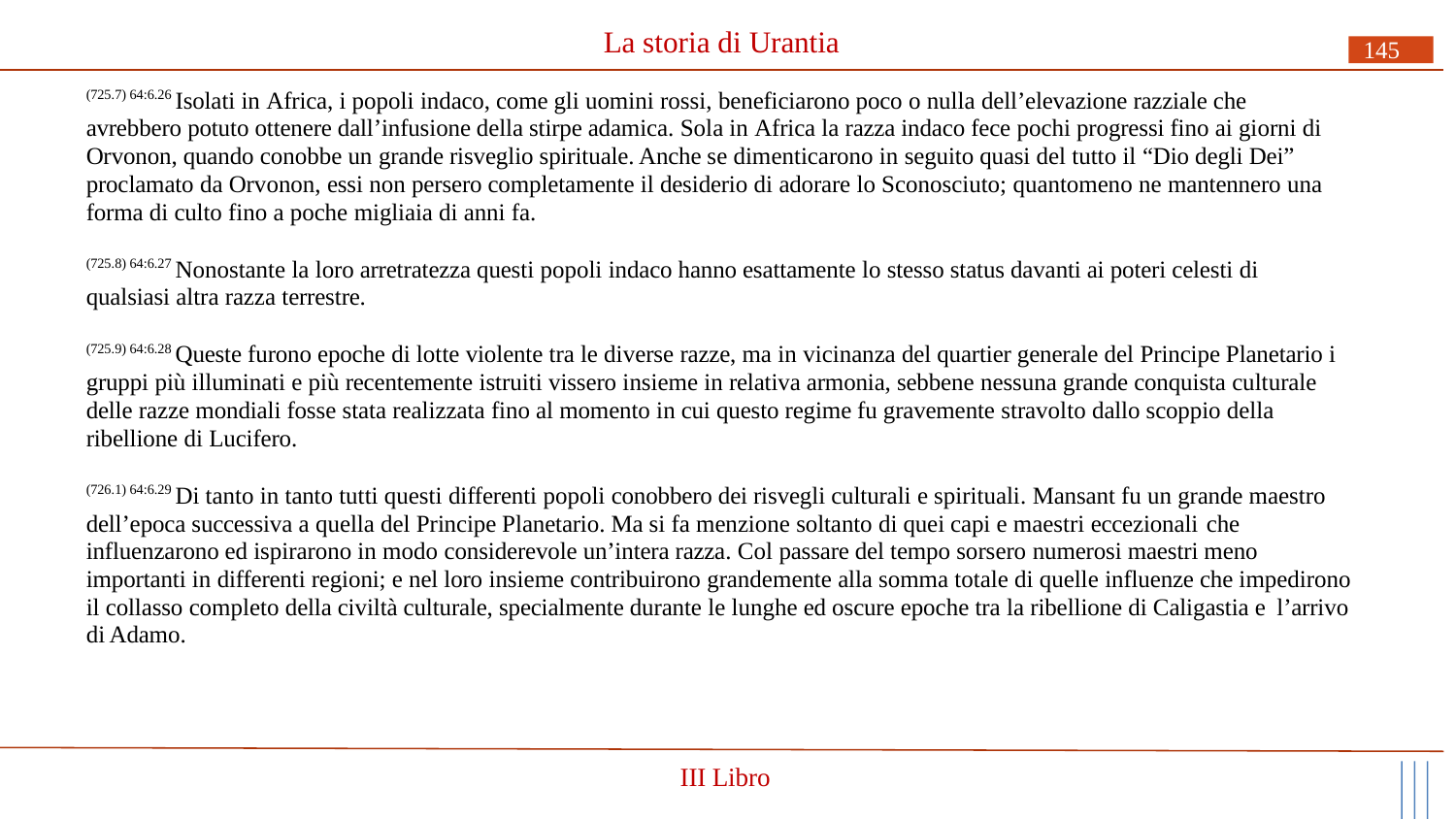

# La storia di Urantia
145

(725.7) 64:6.26 Isolati in Africa, i popoli indaco, come gli uomini rossi, beneficiarono poco o nulla dell’elevazione razziale che  avrebbero potuto ottenere dall’infusione della stirpe adamica. Sola in Africa la razza indaco fece pochi progressi fino ai giorni di  Orvonon, quando conobbe un grande risveglio spirituale. Anche se dimenticarono in seguito quasi del tutto il “Dio degli Dei”  proclamato da Orvonon, essi non persero completamente il desiderio di adorare lo Sconosciuto; quantomeno ne mantennero una  forma di culto fino a poche migliaia di anni fa.

(725.8) 64:6.27 Nonostante la loro arretratezza questi popoli indaco hanno esattamente lo stesso status davanti ai poteri celesti di  qualsiasi altra razza terrestre.

(725.9) 64:6.28 Queste furono epoche di lotte violente tra le diverse razze, ma in vicinanza del quartier generale del Principe Planetario i  gruppi più illuminati e più recentemente istruiti vissero insieme in relativa armonia, sebbene nessuna grande conquista culturale  delle razze mondiali fosse stata realizzata fino al momento in cui questo regime fu gravemente stravolto dallo scoppio della  ribellione di Lucifero.

(726.1) 64:6.29 Di tanto in tanto tutti questi differenti popoli conobbero dei risvegli culturali e spirituali. Mansant fu un grande maestro  dell’epoca successiva a quella del Principe Planetario. Ma si fa menzione soltanto di quei capi e maestri eccezionali che
influenzarono ed ispirarono in modo considerevole un’intera razza. Col passare del tempo sorsero numerosi maestri meno  importanti in differenti regioni; e nel loro insieme contribuirono grandemente alla somma totale di quelle influenze che impedirono  il collasso completo della civiltà culturale, specialmente durante le lunghe ed oscure epoche tra la ribellione di Caligastia e l’arrivo
di Adamo.

III Libro